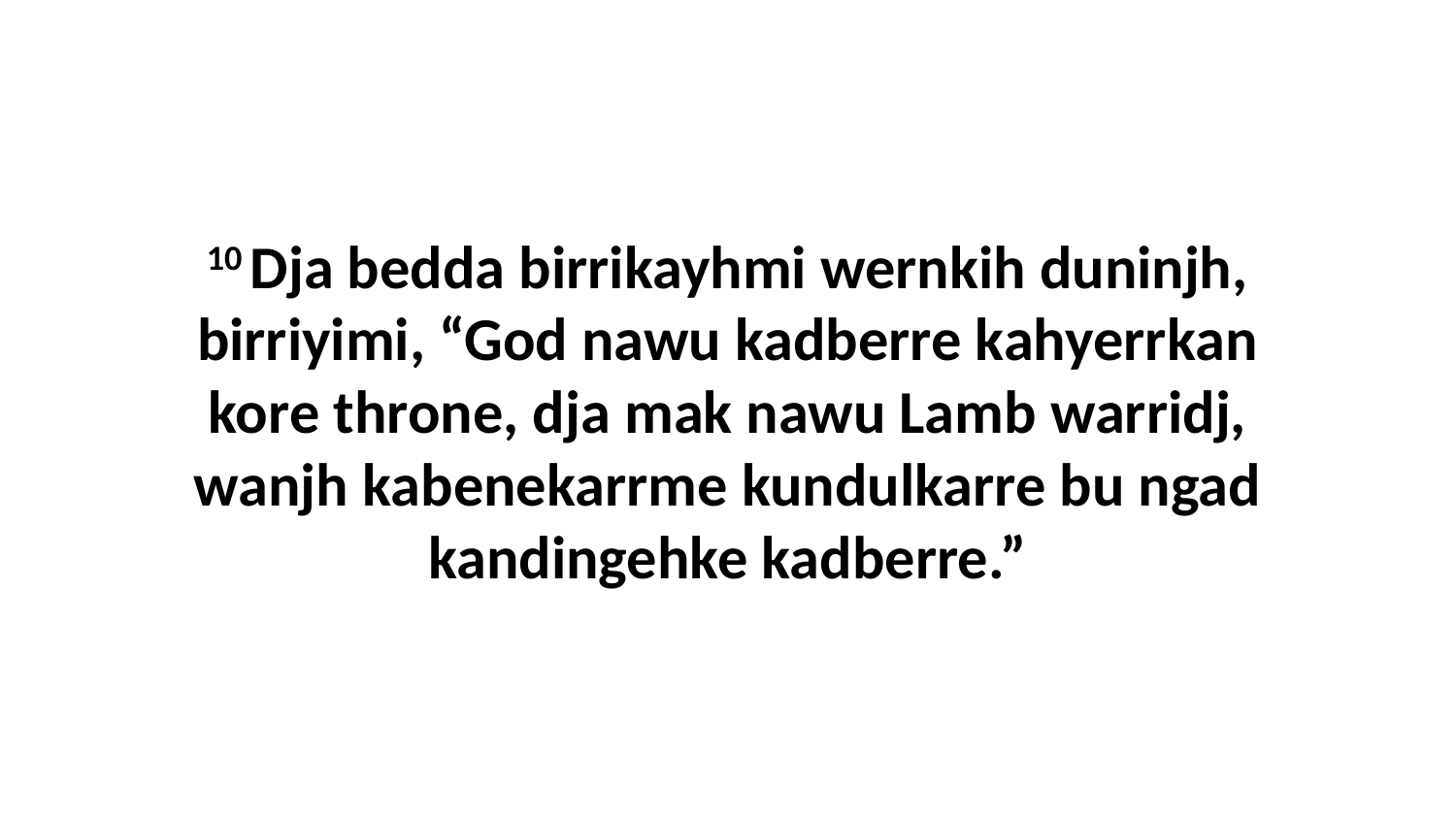

10 Dja bedda birrikayhmi wernkih duninjh, birriyimi, “God nawu kadberre kahyerrkan kore throne, dja mak nawu Lamb warridj, wanjh kabenekarrme kundulkarre bu ngad kandingehke kadberre.”